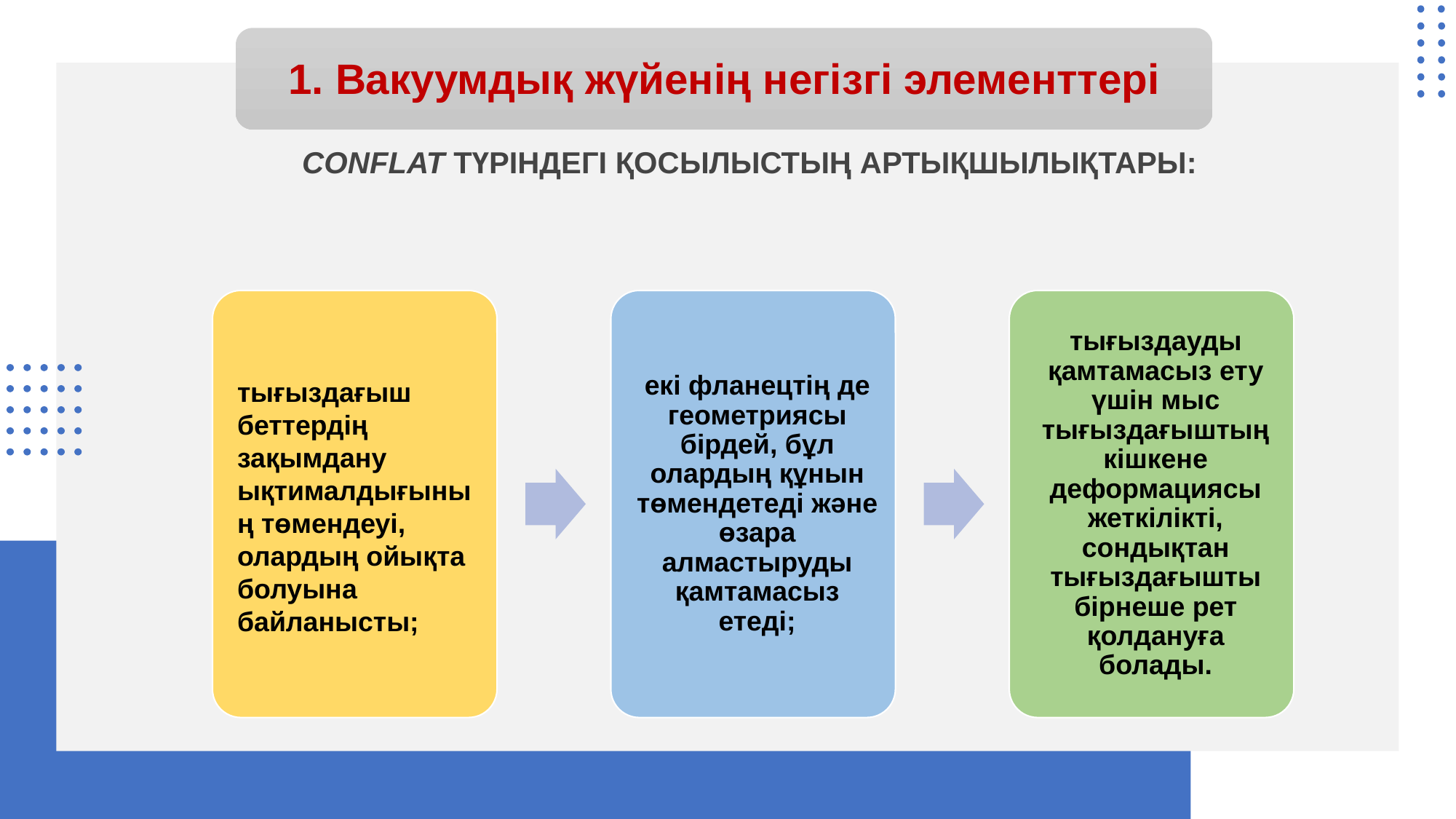

# 1. Вакуумдық жүйенің негізгі элементтері

CONFLAT ТҮРІНДЕГІ ҚОСЫЛЫСТЫҢ АРТЫҚШЫЛЫҚТАРЫ:

тығыздағыш беттердің зақымдану ықтималдығының төмендеуі, олардың ойықта болуына байланысты;

екі фланецтің де геометриясы бірдей, бұл олардың құнын төмендетеді және өзара алмастыруды қамтамасыз етеді;

тығыздауды қамтамасыз ету үшін мыс тығыздағыштың кішкене деформациясы жеткілікті, сондықтан тығыздағышты бірнеше рет қолдануға болады.